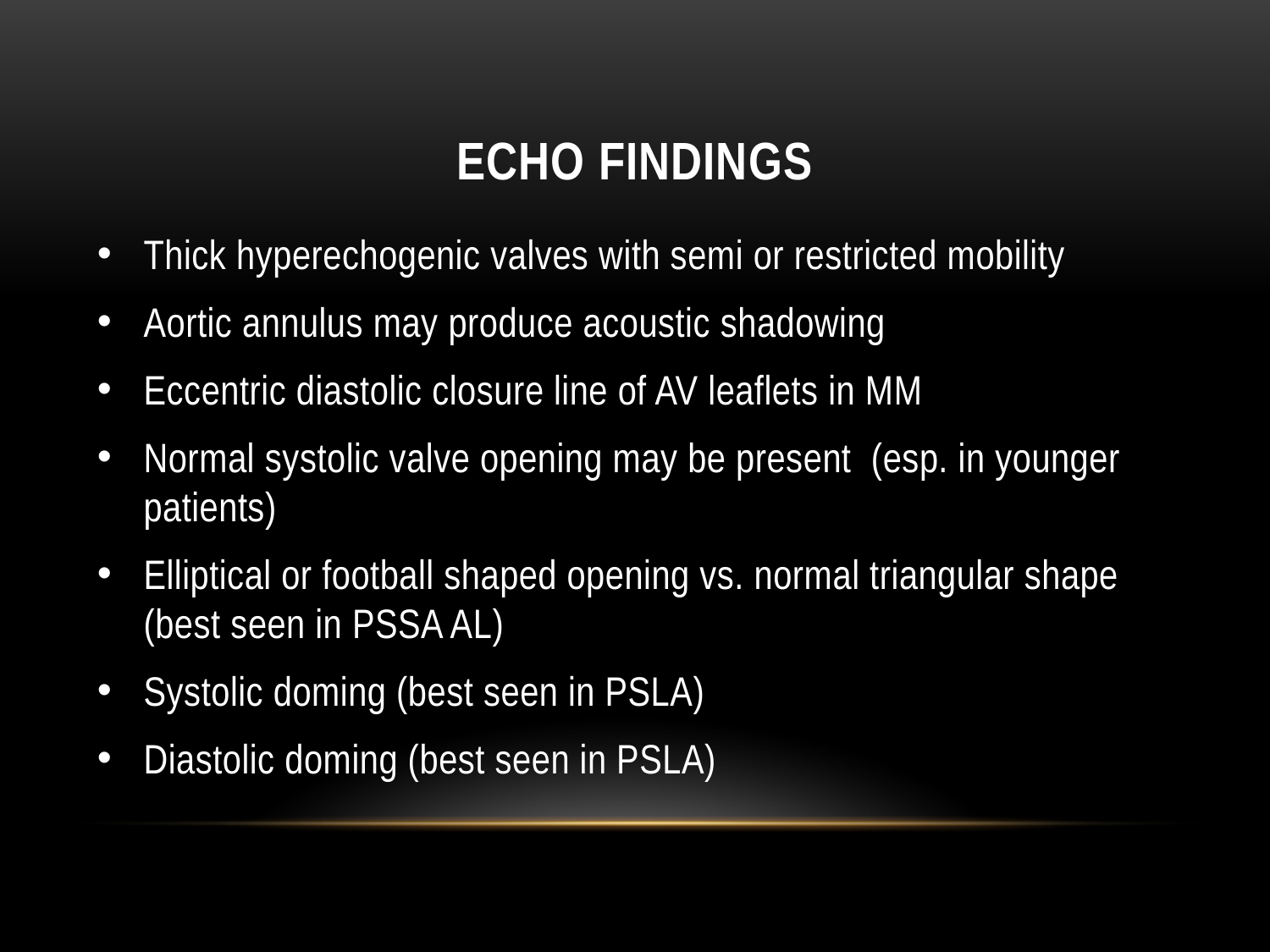

# ECHO FINDINGS
Thick hyperechogenic valves with semi or restricted mobility
Aortic annulus may produce acoustic shadowing
Eccentric diastolic closure line of AV leaflets in MM
Normal systolic valve opening may be present  (esp. in younger patients)
Elliptical or football shaped opening vs. normal triangular shape  (best seen in PSSA AL)
Systolic doming (best seen in PSLA)
Diastolic doming (best seen in PSLA)